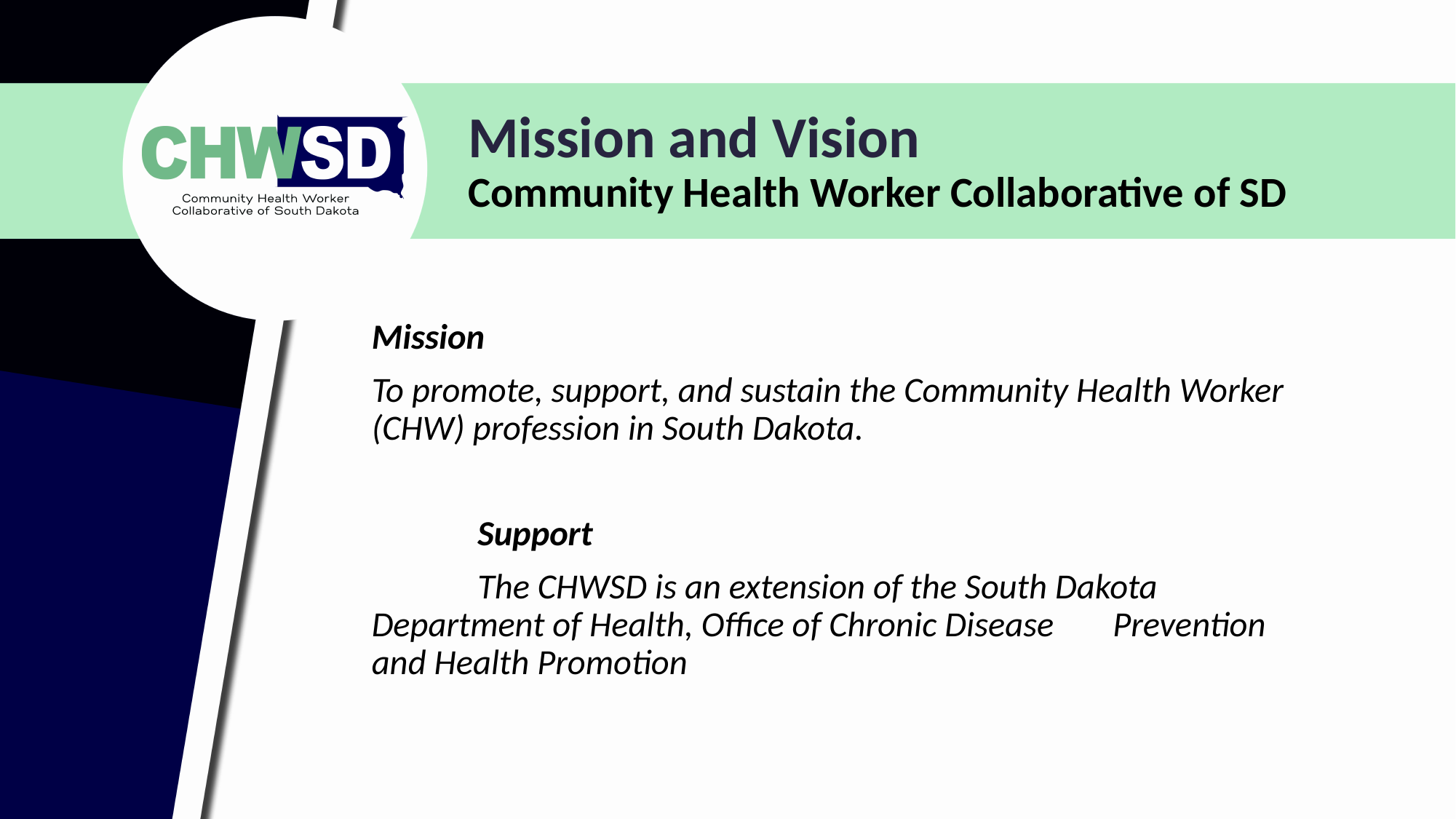

Mission and Vision
Community Health Worker Collaborative of SD
Mission
To promote, support, and sustain the Community Health Worker (CHW) profession in South Dakota.

	Support
	The CHWSD is an extension of the South Dakota 	Department of Health, Office of Chronic Disease 	Prevention and Health Promotion